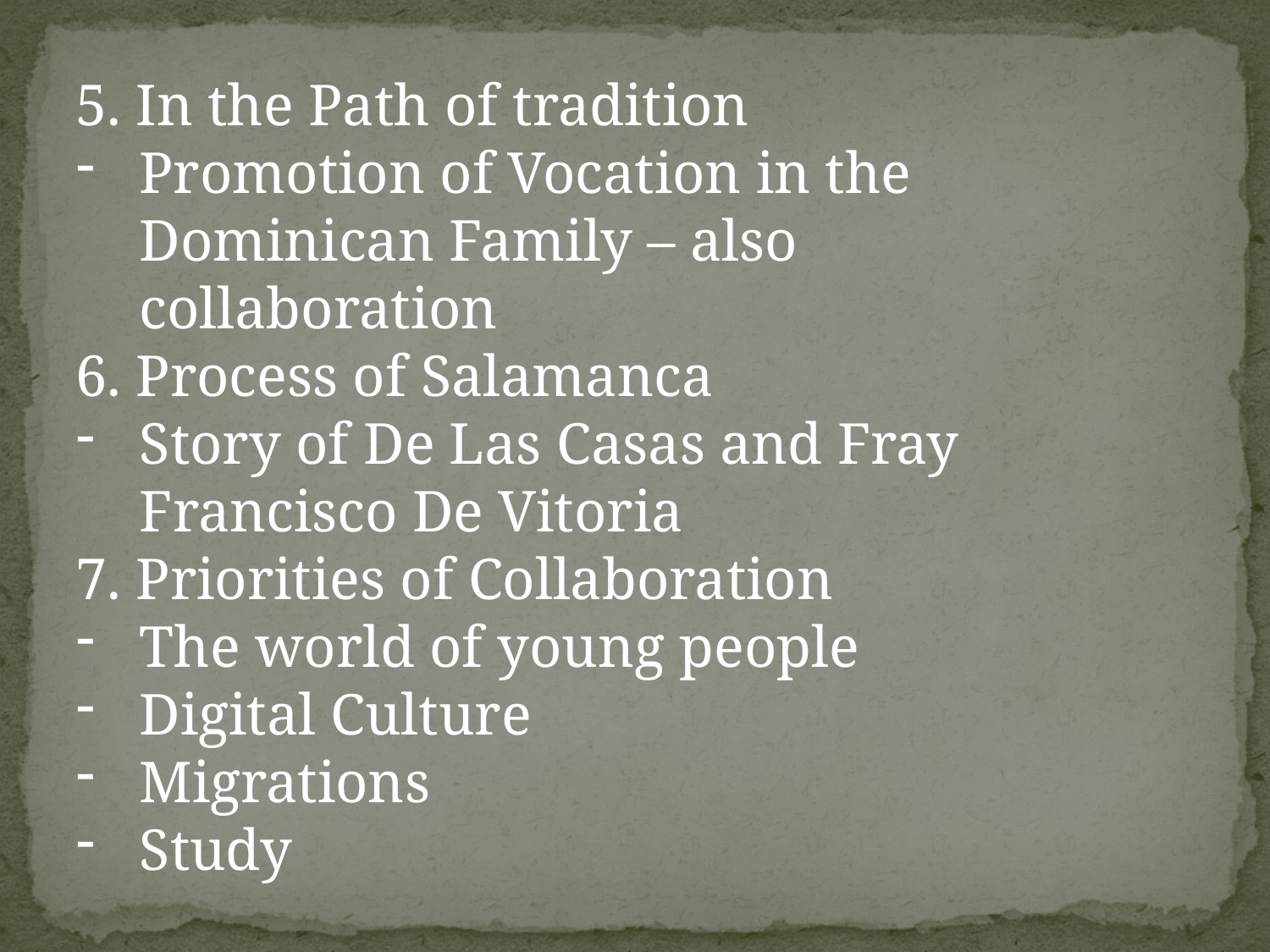

5. In the Path of tradition
Promotion of Vocation in the Dominican Family – also collaboration
6. Process of Salamanca
Story of De Las Casas and Fray Francisco De Vitoria
7. Priorities of Collaboration
The world of young people
Digital Culture
Migrations
Study